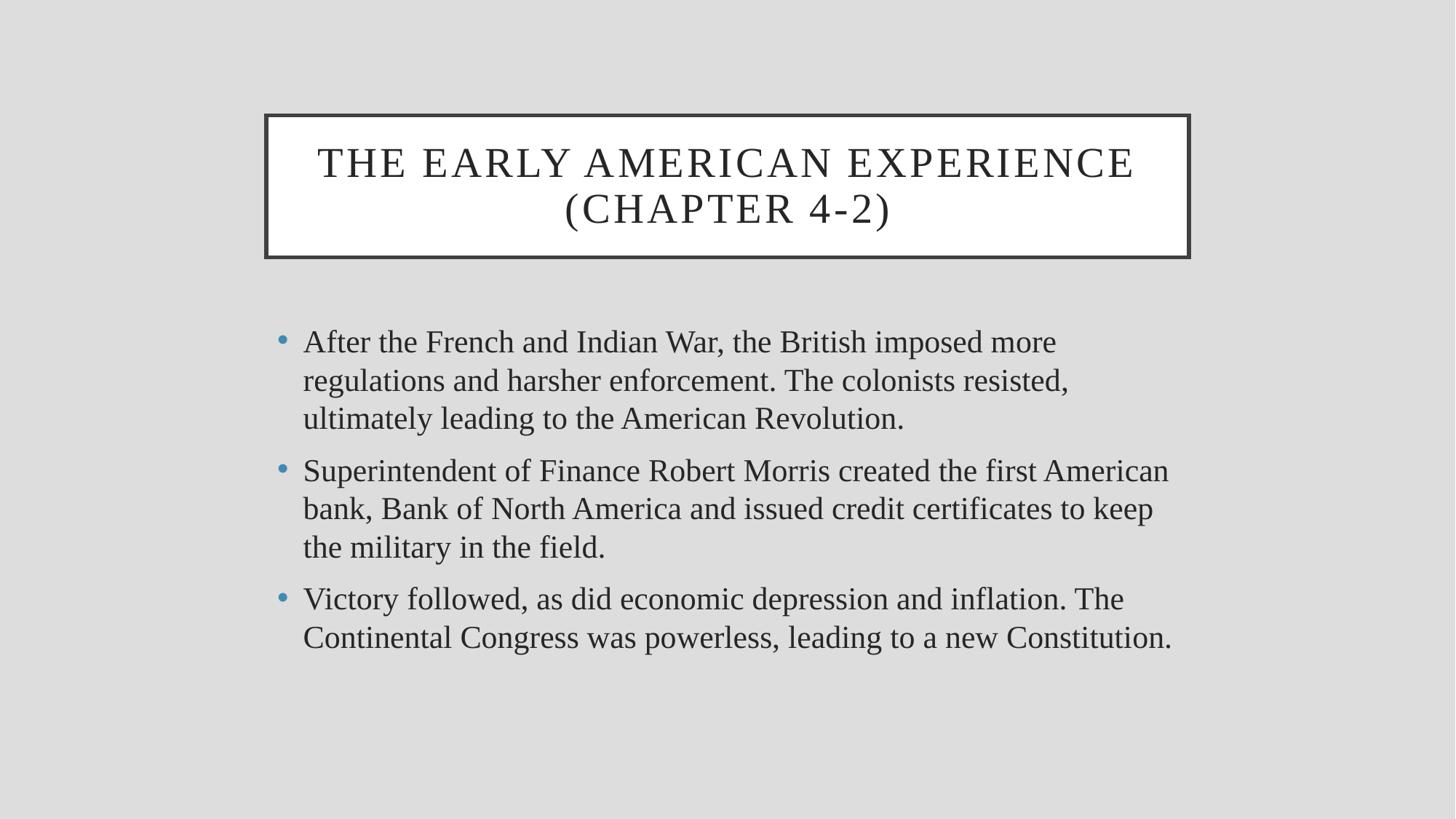

# The early American experience (chapter 4-2)
After the French and Indian War, the British imposed more regulations and harsher enforcement. The colonists resisted, ultimately leading to the American Revolution.
Superintendent of Finance Robert Morris created the first American bank, Bank of North America and issued credit certificates to keep the military in the field.
Victory followed, as did economic depression and inflation. The Continental Congress was powerless, leading to a new Constitution.